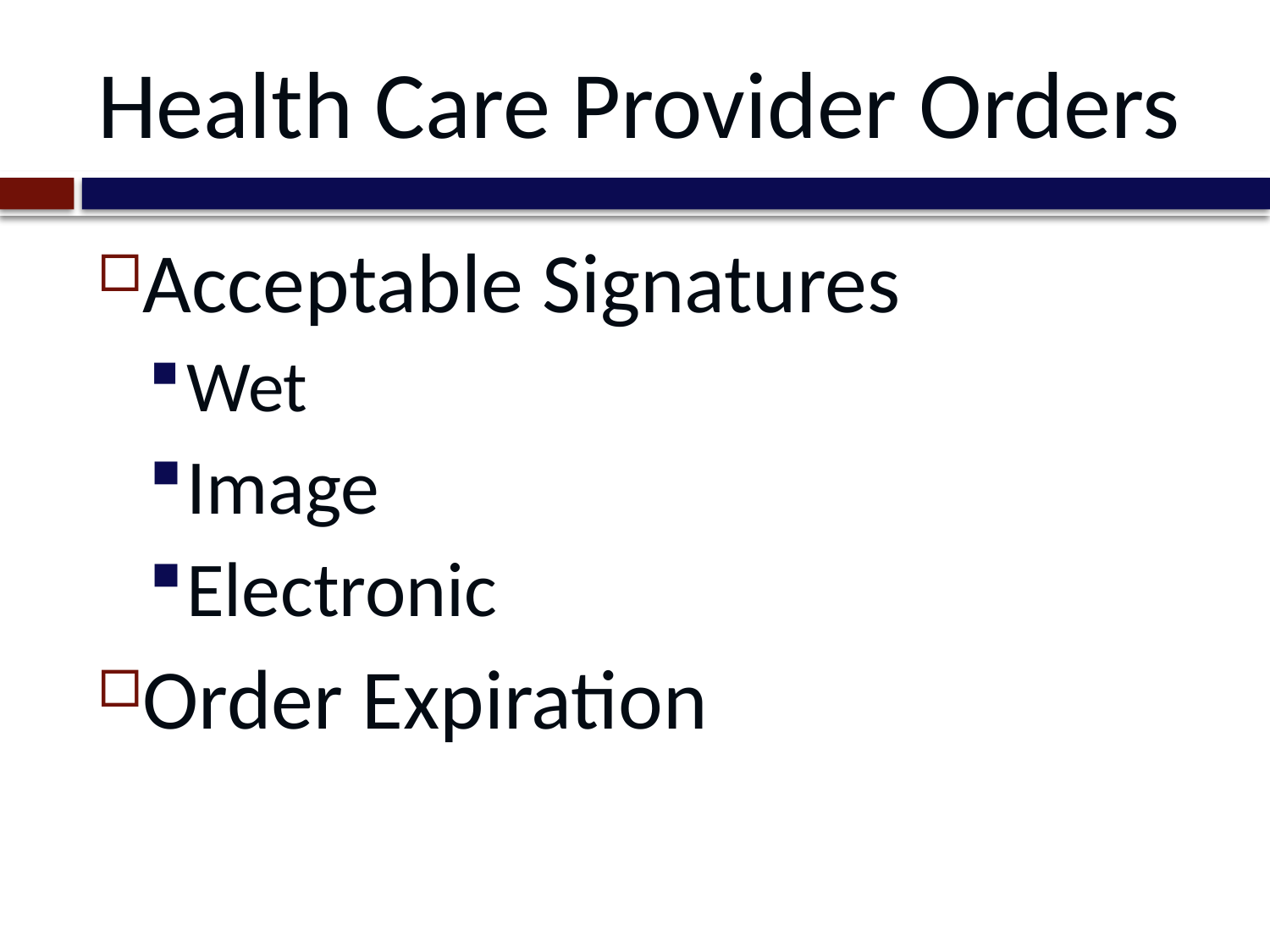

# Health Care Provider Orders
Acceptable Signatures
Wet
Image
Electronic
Order Expiration